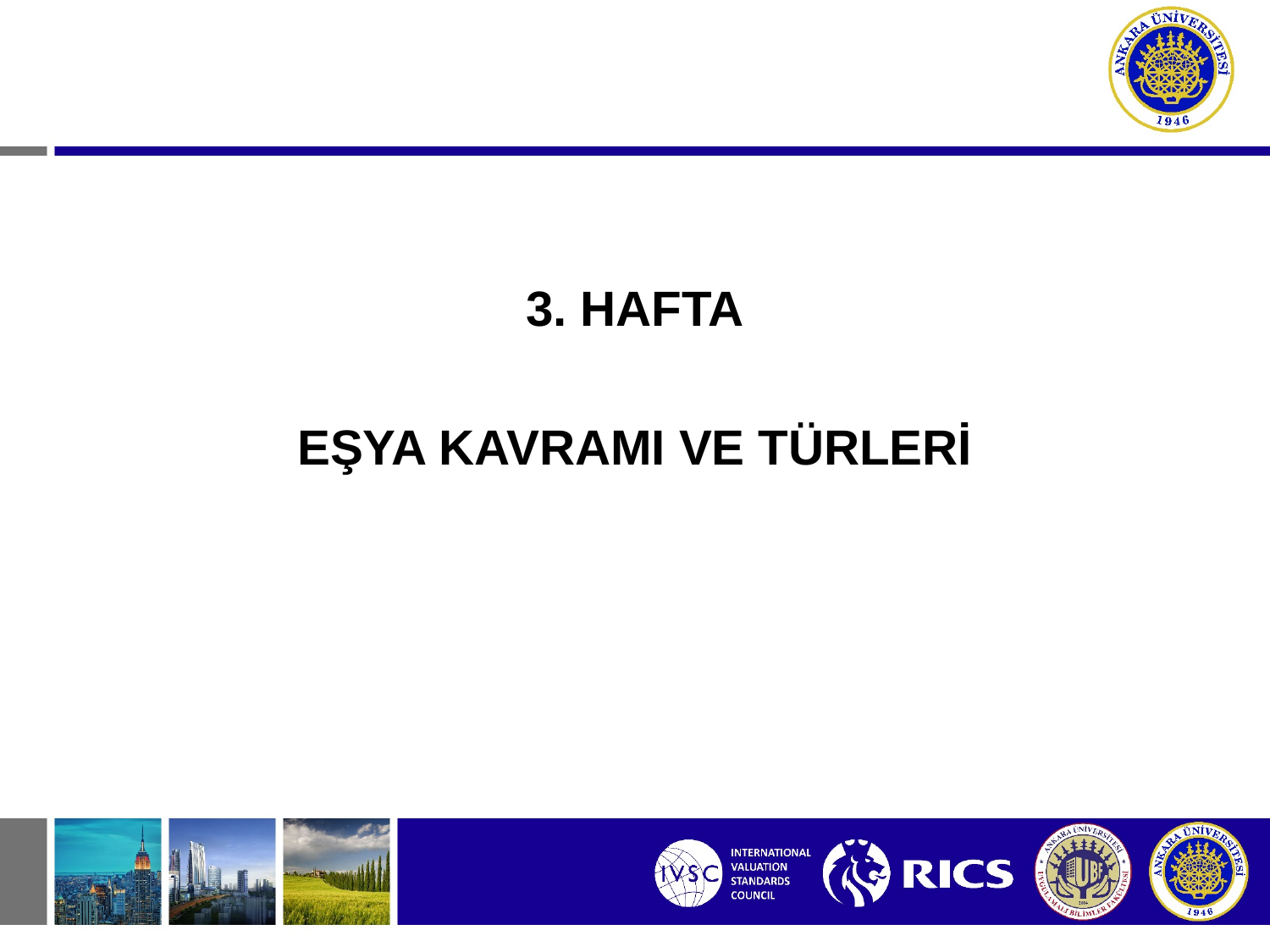

3. HAFTA

EŞYA KAVRAMI VE TÜRLERİ

HUKUKUNA GİRİŞ